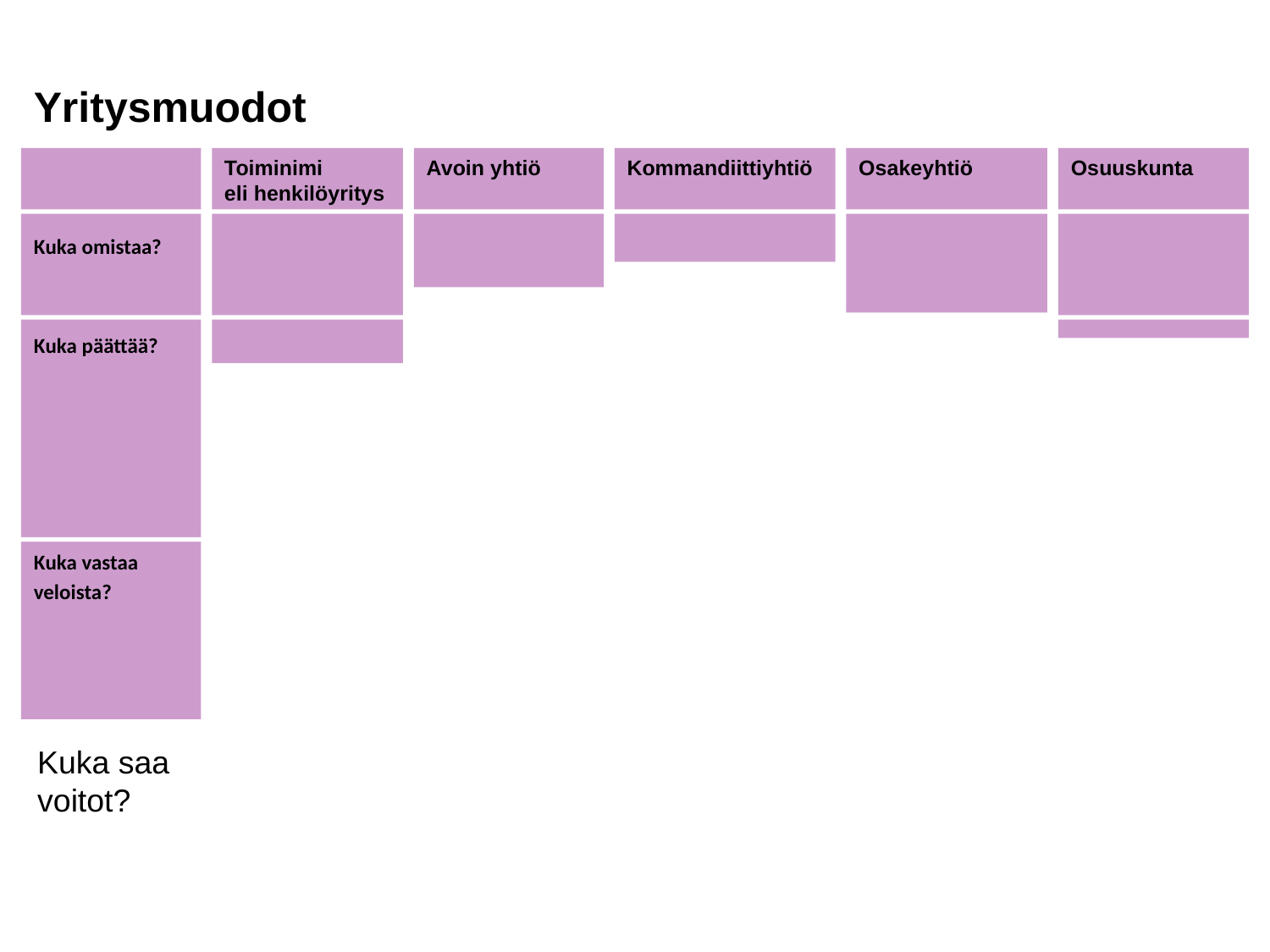

Yritysmuodot

Kuka omistaa?

Kuka päättää?

Kuka vastaa
veloista?

Toiminimi
eli henkilöyritys

Avoin yhtiö

Kommandiittiyhtiö

Osakeyhtiö

Osuuskunta

Kuka saa voitot?